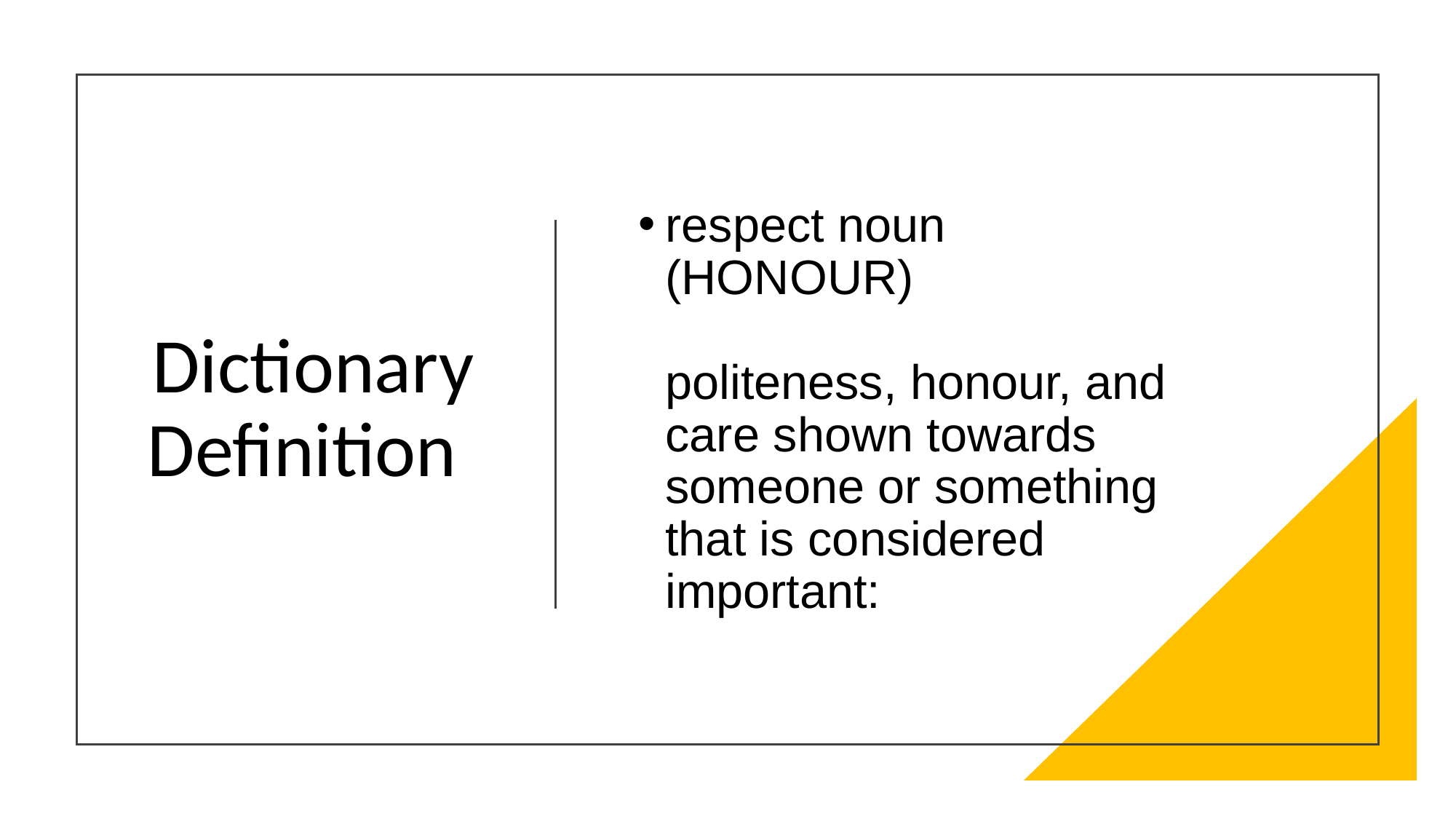

# Dictionary Definition
respect noun (HONOUR)
politeness, honour, and care shown towards someone or something that is considered important: